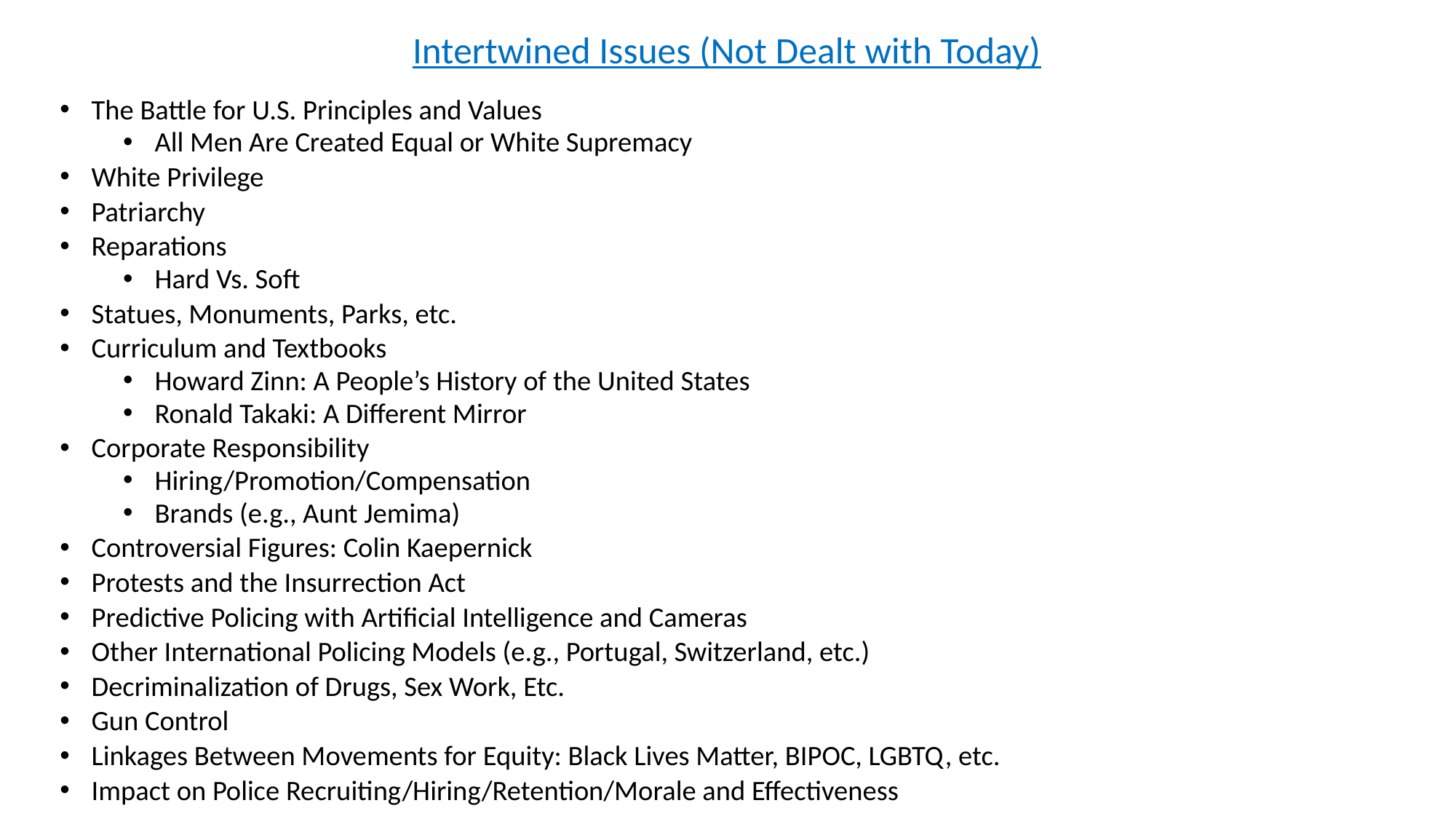

# Intertwined Issues (Not Dealt with Today)
The Battle for U.S. Principles and Values
All Men Are Created Equal or White Supremacy
White Privilege
Patriarchy
Reparations
Hard Vs. Soft
Statues, Monuments, Parks, etc.
Curriculum and Textbooks
Howard Zinn: A People’s History of the United States
Ronald Takaki: A Different Mirror
Corporate Responsibility
Hiring/Promotion/Compensation
Brands (e.g., Aunt Jemima)
Controversial Figures: Colin Kaepernick
Protests and the Insurrection Act
Predictive Policing with Artificial Intelligence and Cameras
Other International Policing Models (e.g., Portugal, Switzerland, etc.)
Decriminalization of Drugs, Sex Work, Etc.
Gun Control
Linkages Between Movements for Equity: Black Lives Matter, BIPOC, LGBTQ, etc.
Impact on Police Recruiting/Hiring/Retention/Morale and Effectiveness